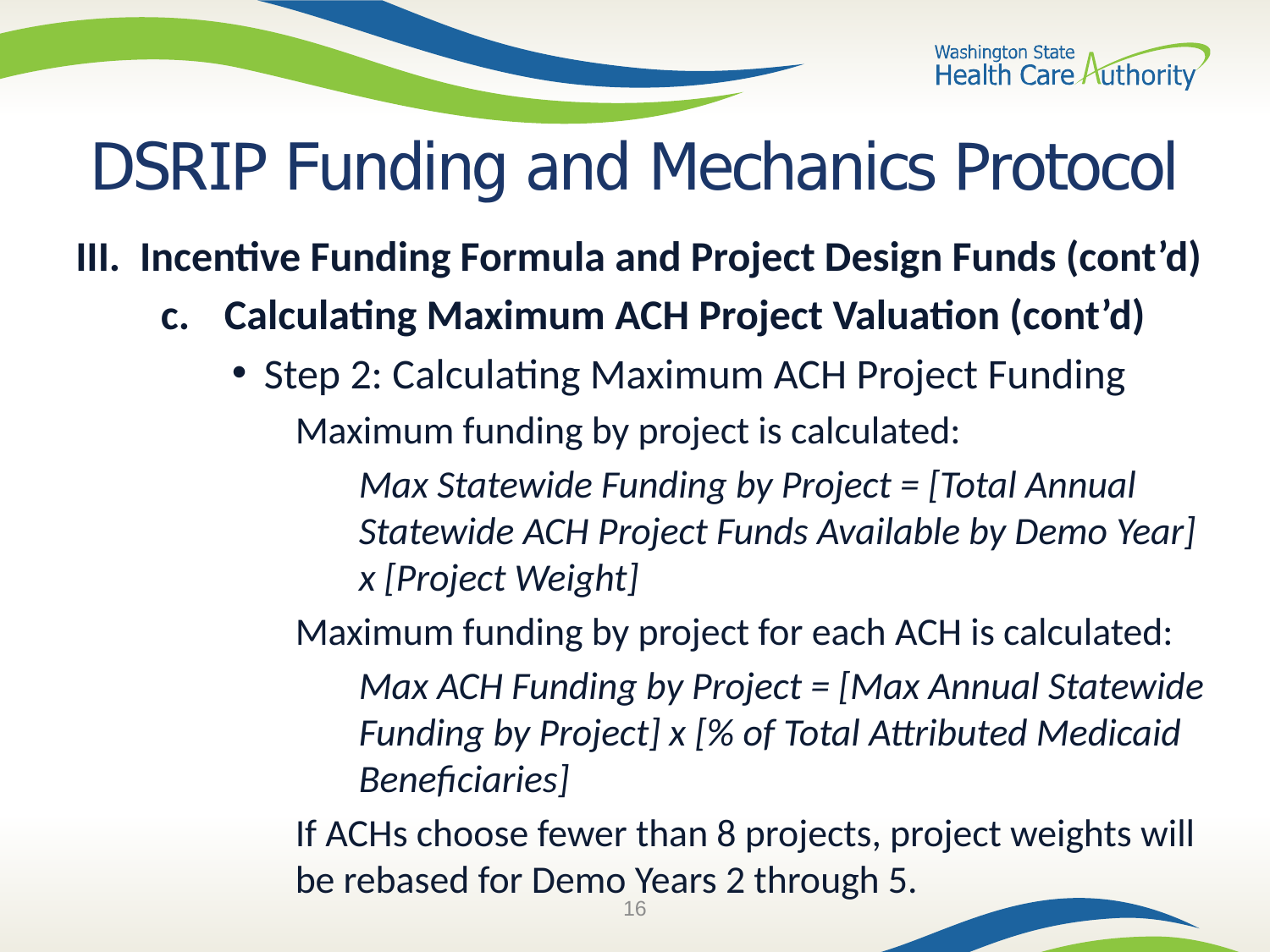

# DSRIP Funding and Mechanics Protocol
III. 	Incentive Funding Formula and Project Design Funds (cont’d)
Calculating Maximum ACH Project Valuation (cont’d)
Step 2: Calculating Maximum ACH Project Funding
Maximum funding by project is calculated:
Max Statewide Funding by Project = [Total Annual Statewide ACH Project Funds Available by Demo Year] x [Project Weight]
Maximum funding by project for each ACH is calculated:
Max ACH Funding by Project = [Max Annual Statewide Funding by Project] x [% of Total Attributed Medicaid Beneficiaries]
If ACHs choose fewer than 8 projects, project weights will be rebased for Demo Years 2 through 5.

16